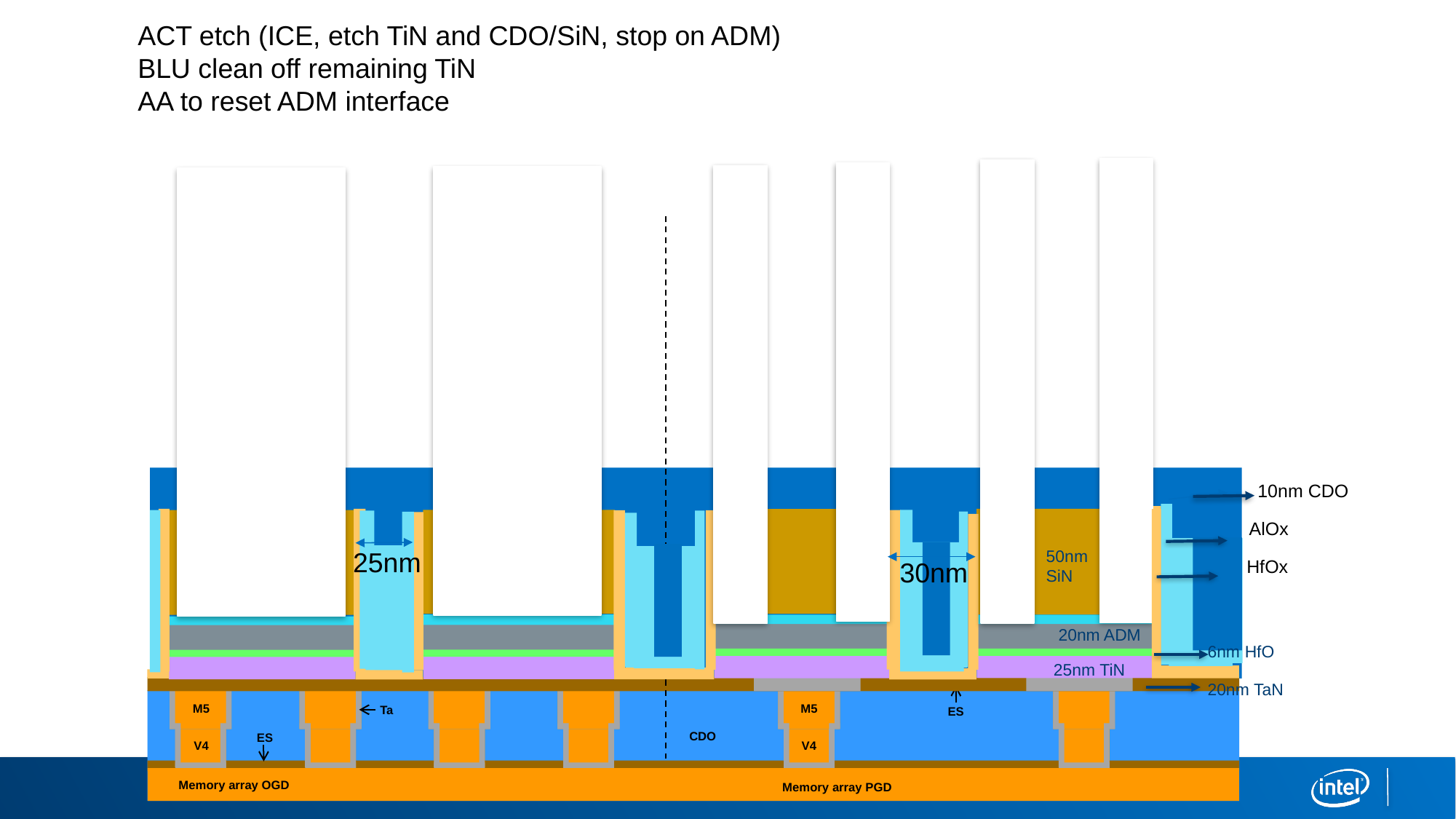

ACT etch (ICE, etch TiN and CDO/SiN, stop on ADM)
BLU clean off remaining TiN
AA to reset ADM interface

10nm CDO

AlOx
25nm
50nm
SiN
30nm
HfOx

20nm ADM
6nm HfO

25nm TiN

20nm TaN

M5
M5
Ta
ES
CDO
ES
V4
V4

Memory array OGD
Memory array OGD
Memory array PGD
Memory array PGD